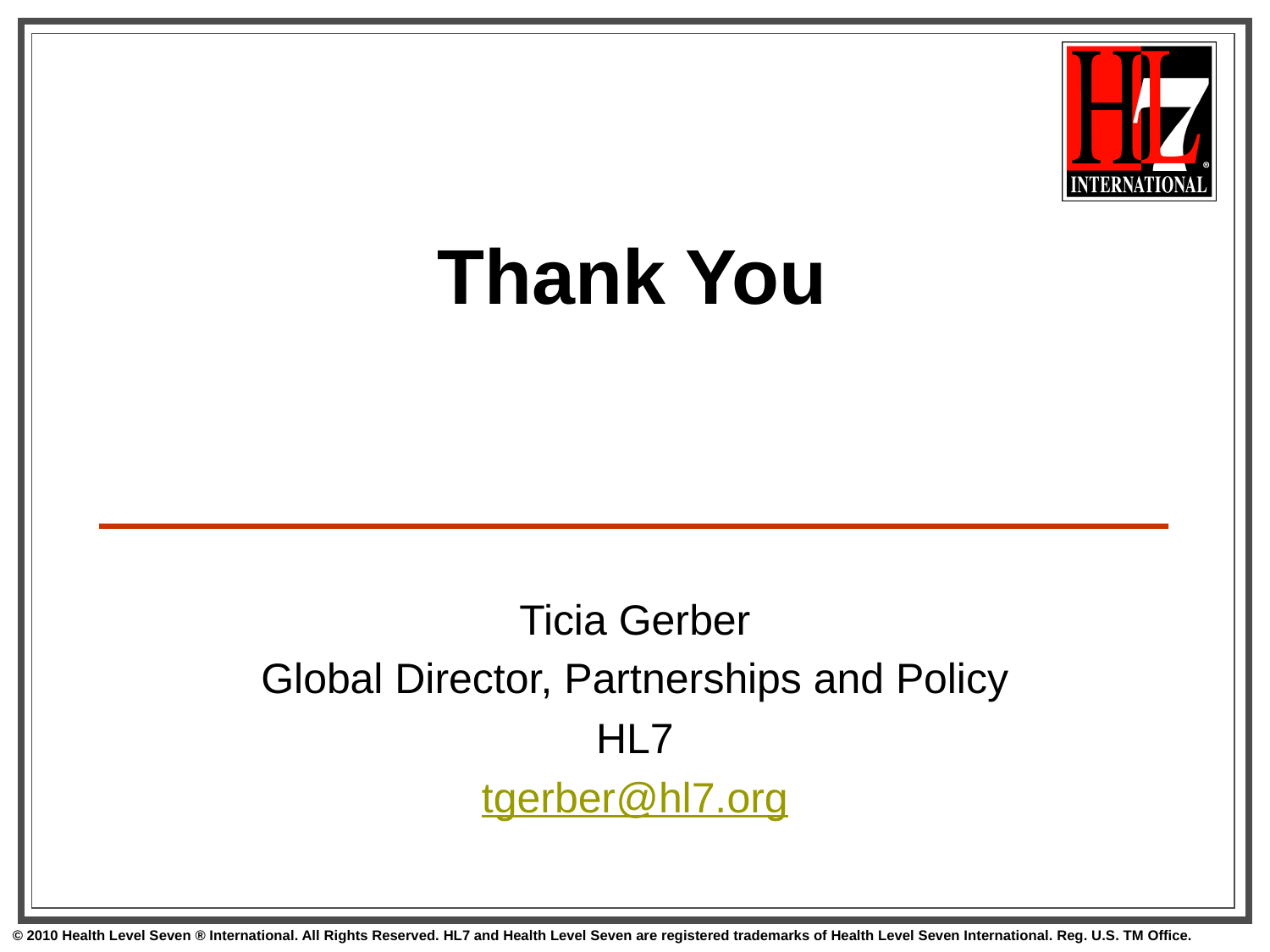

Thank You
#

Ticia Gerber
Global Director, Partnerships and Policy
HL7
tgerber@hl7.org